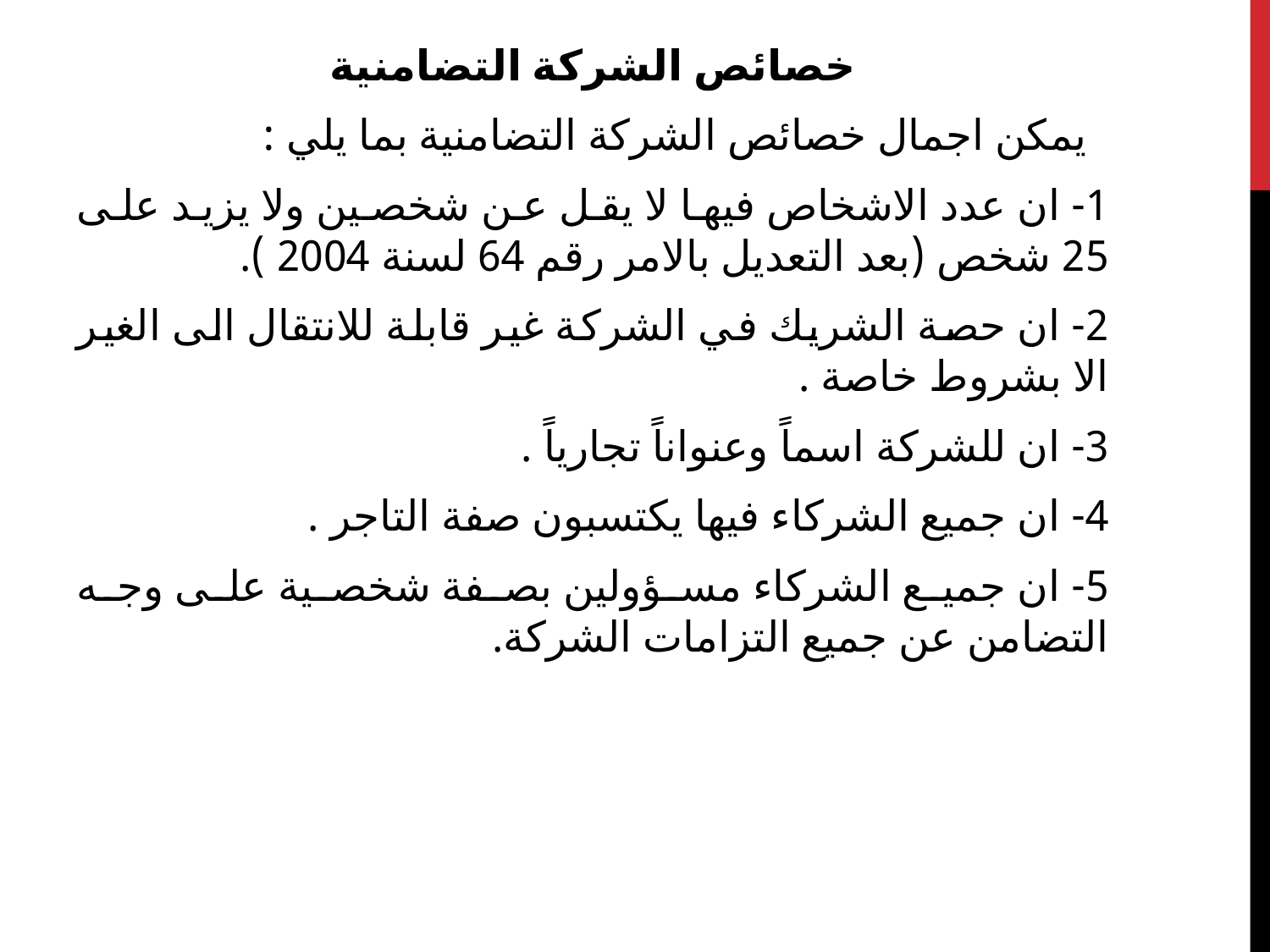

خصائص الشركة التضامنية
  يمكن اجمال خصائص الشركة التضامنية بما يلي :
1- ان عدد الاشخاص فيها لا يقل عن شخصين ولا يزيد على 25 شخص (بعد التعديل بالامر رقم 64 لسنة 2004 ).
2- ان حصة الشريك في الشركة غير قابلة للانتقال الى الغير الا بشروط خاصة .
3- ان للشركة اسماً وعنواناً تجارياً .
4- ان جميع الشركاء فيها يكتسبون صفة التاجر .
5- ان جميع الشركاء مسؤولين بصفة شخصية على وجه التضامن عن جميع التزامات الشركة.